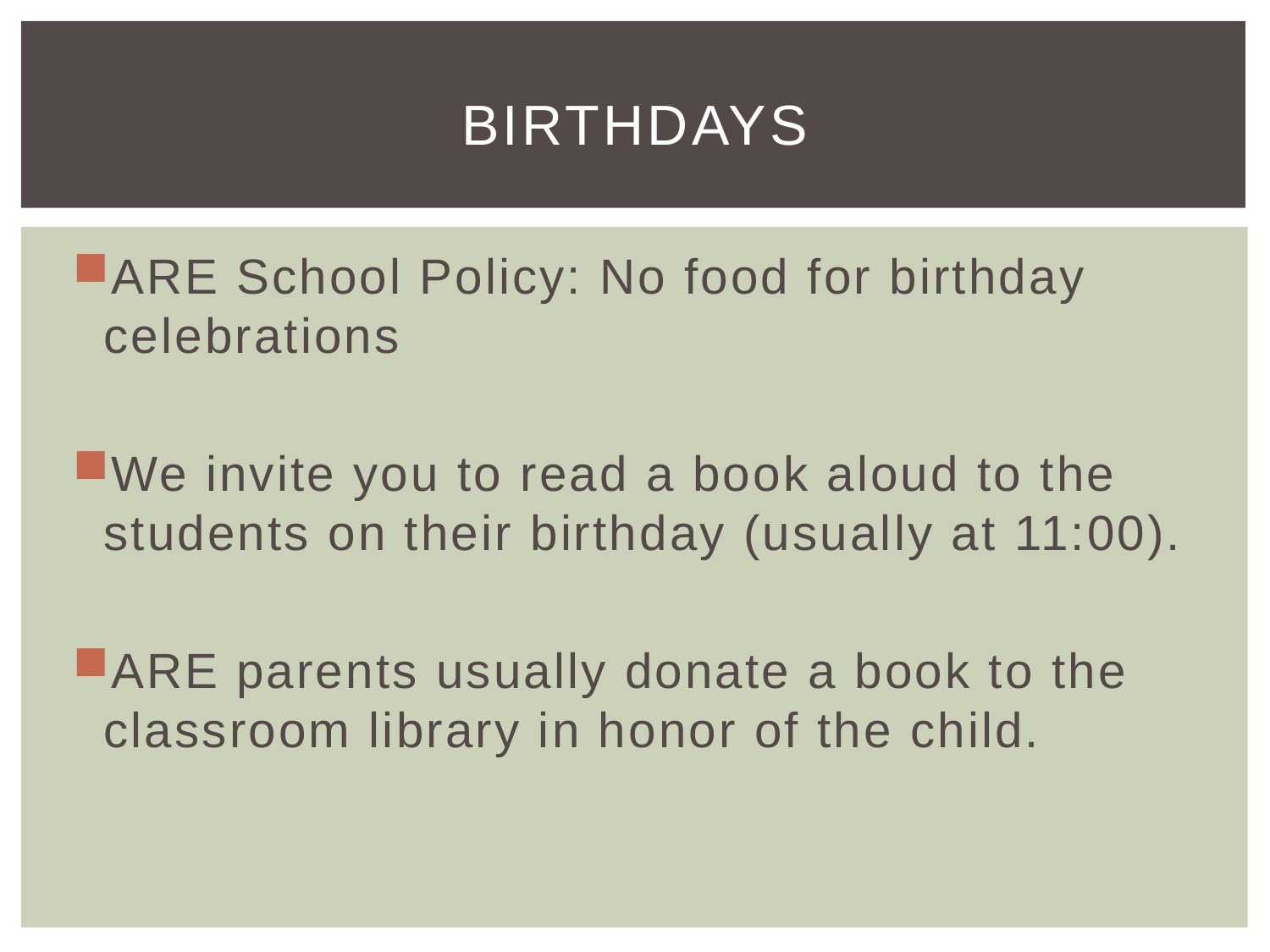

# birthdays
ARE School Policy: No food for birthday celebrations

We invite you to read a book aloud to the students on their birthday (usually at 11:00).

ARE parents usually donate a book to the classroom library in honor of the child.